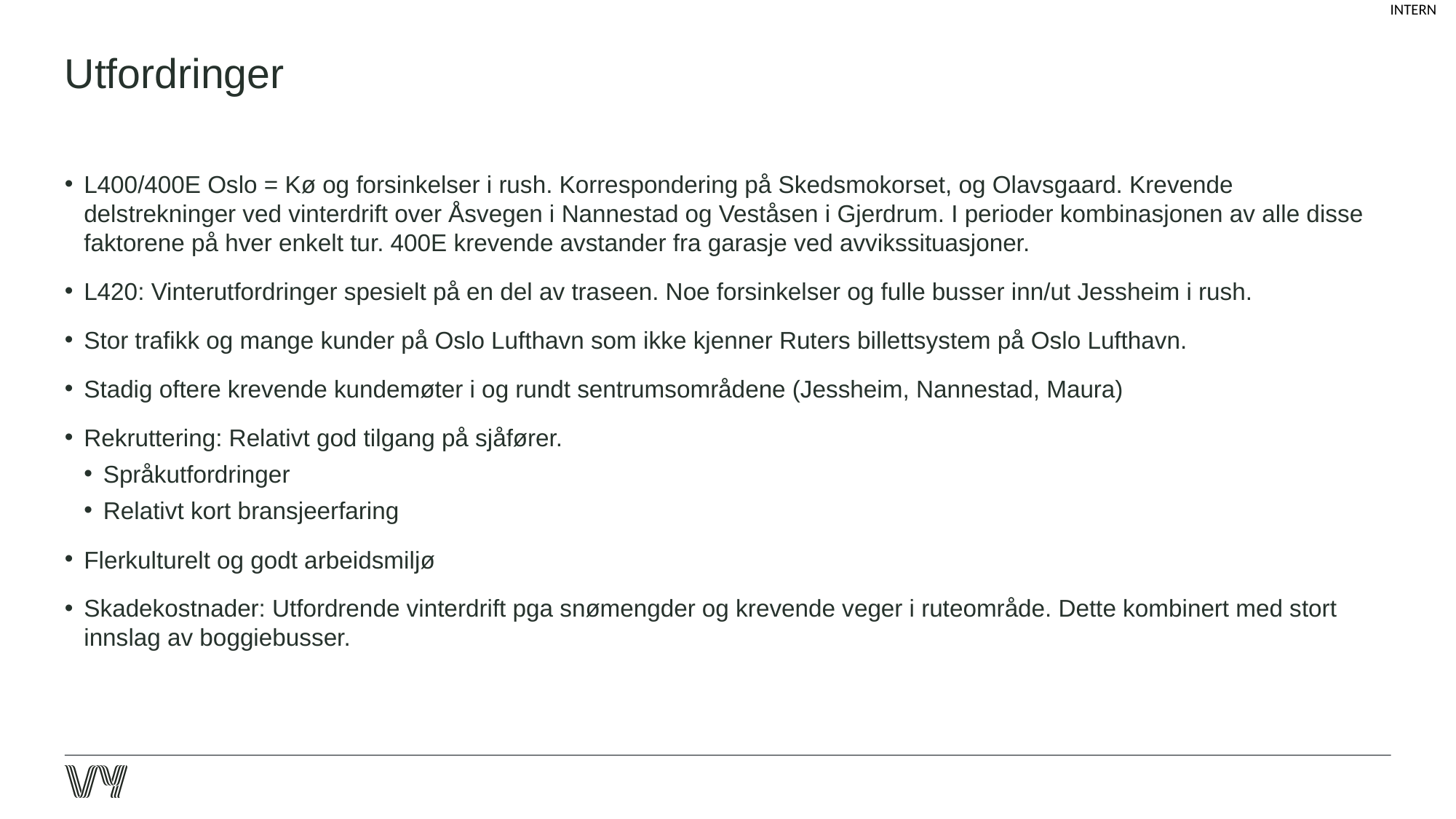

# Utfordringer
L400/400E Oslo = Kø og forsinkelser i rush. Korrespondering på Skedsmokorset, og Olavsgaard. Krevende delstrekninger ved vinterdrift over Åsvegen i Nannestad og Veståsen i Gjerdrum. I perioder kombinasjonen av alle disse faktorene på hver enkelt tur. 400E krevende avstander fra garasje ved avvikssituasjoner.
L420: Vinterutfordringer spesielt på en del av traseen. Noe forsinkelser og fulle busser inn/ut Jessheim i rush.
Stor trafikk og mange kunder på Oslo Lufthavn som ikke kjenner Ruters billettsystem på Oslo Lufthavn.
Stadig oftere krevende kundemøter i og rundt sentrumsområdene (Jessheim, Nannestad, Maura)
Rekruttering: Relativt god tilgang på sjåfører.
Språkutfordringer
Relativt kort bransjeerfaring
Flerkulturelt og godt arbeidsmiljø
Skadekostnader: Utfordrende vinterdrift pga snømengder og krevende veger i ruteområde. Dette kombinert med stort innslag av boggiebusser.